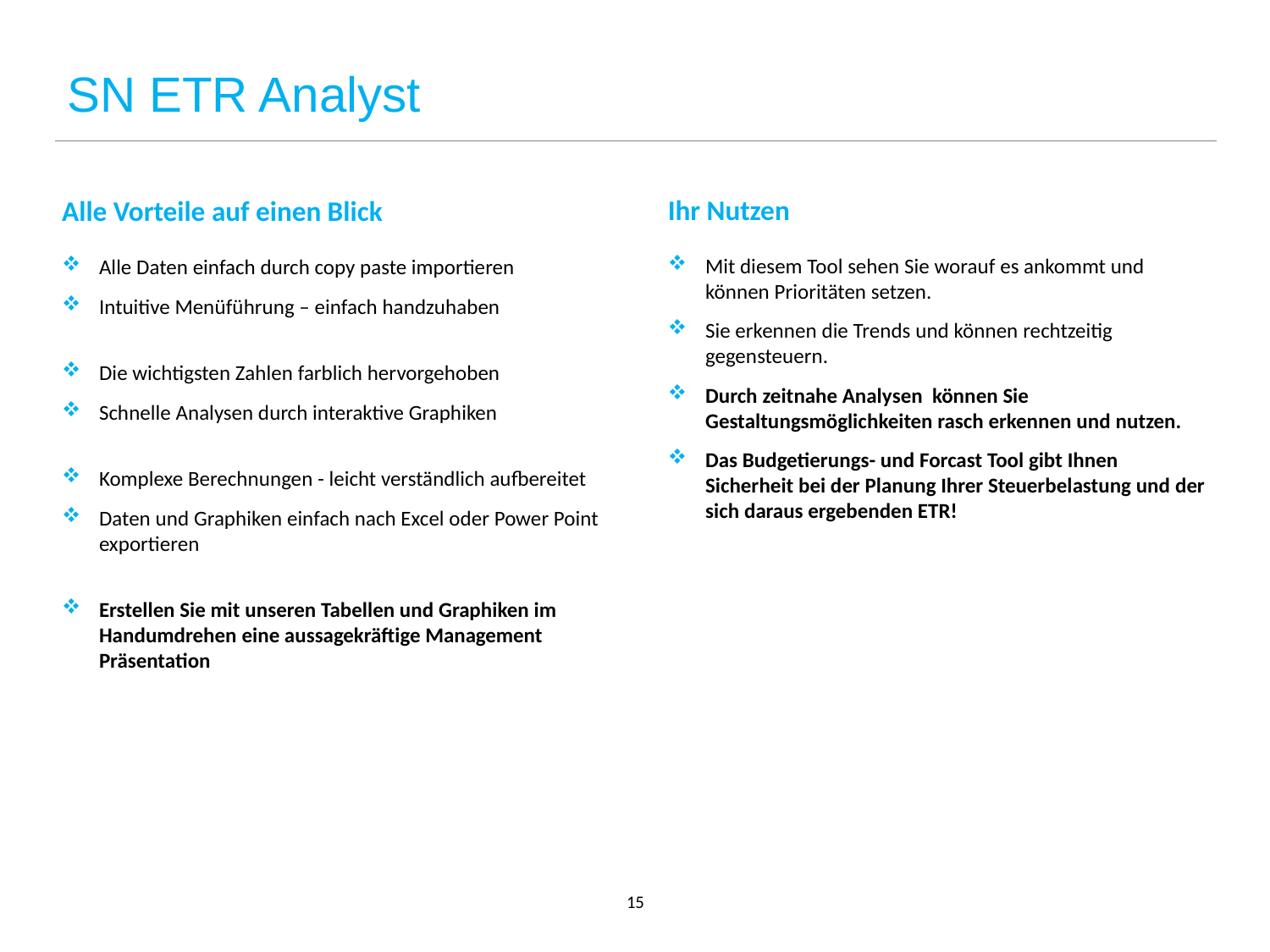

# SN ETR Analyst
Ihr Nutzen

Mit diesem Tool sehen Sie worauf es ankommt und können Prioritäten setzen.
Sie erkennen die Trends und können rechtzeitig gegensteuern.
Durch zeitnahe Analysen  können Sie Gestaltungsmöglichkeiten rasch erkennen und nutzen.
Das Budgetierungs- und Forcast Tool gibt Ihnen Sicherheit bei der Planung Ihrer Steuerbelastung und der sich daraus ergebenden ETR!

Alle Vorteile auf einen Blick

Alle Daten einfach durch copy paste importieren
Intuitive Menüführung – einfach handzuhaben

Die wichtigsten Zahlen farblich hervorgehoben
Schnelle Analysen durch interaktive Graphiken

Komplexe Berechnungen - leicht verständlich aufbereitet
Daten und Graphiken einfach nach Excel oder Power Point exportieren

Erstellen Sie mit unseren Tabellen und Graphiken im Handumdrehen eine aussagekräftige Management Präsentation